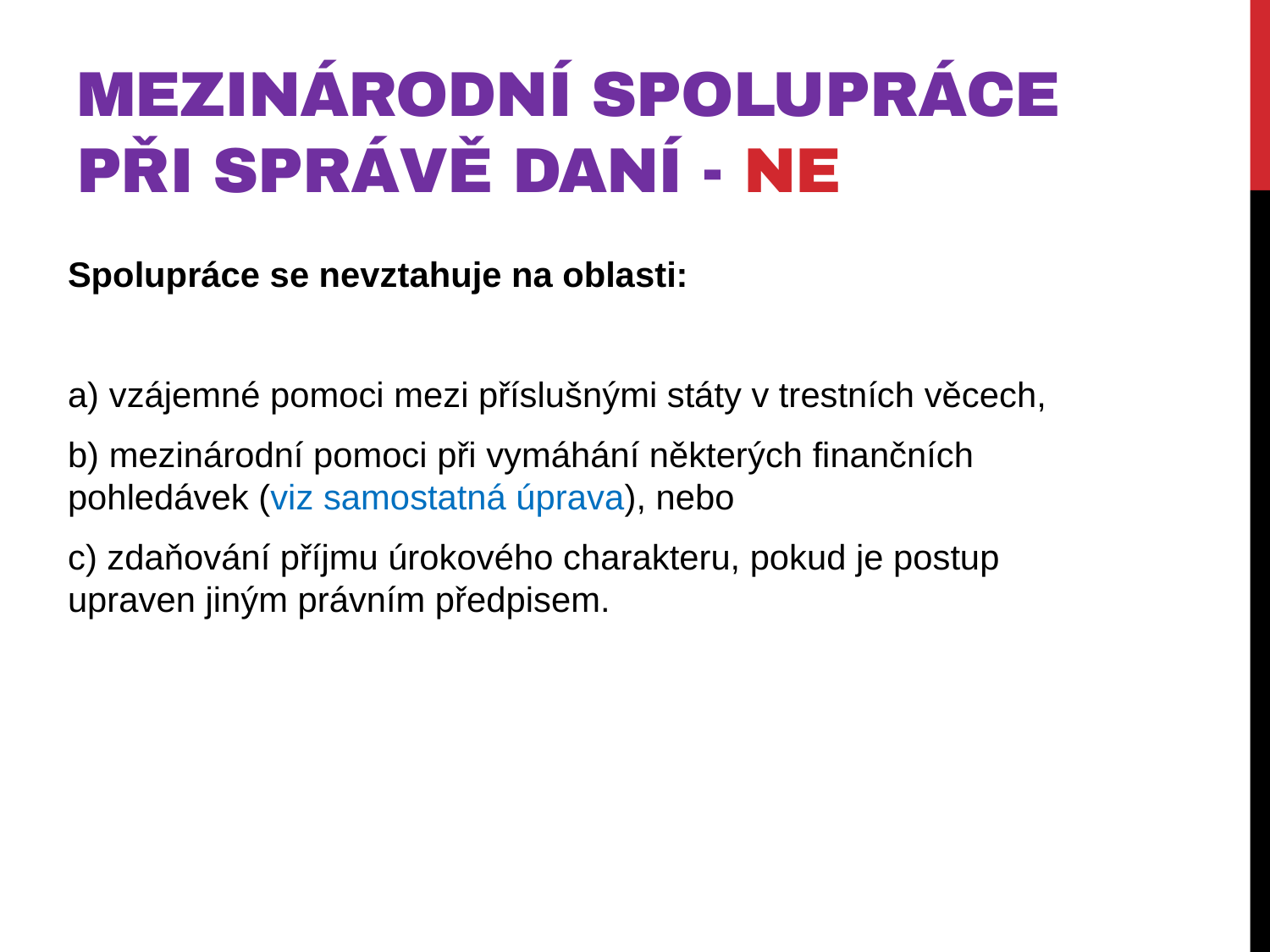

# MEZINÁRODNÍ SPOLUPRÁCE PŘI SPRÁVĚ DANÍ - ne
Spolupráce se nevztahuje na oblasti:

a) vzájemné pomoci mezi příslušnými státy v trestních věcech,
b) mezinárodní pomoci při vymáhání některých finančních pohledávek (viz samostatná úprava), nebo
c) zdaňování příjmu úrokového charakteru, pokud je postup upraven jiným právním předpisem.